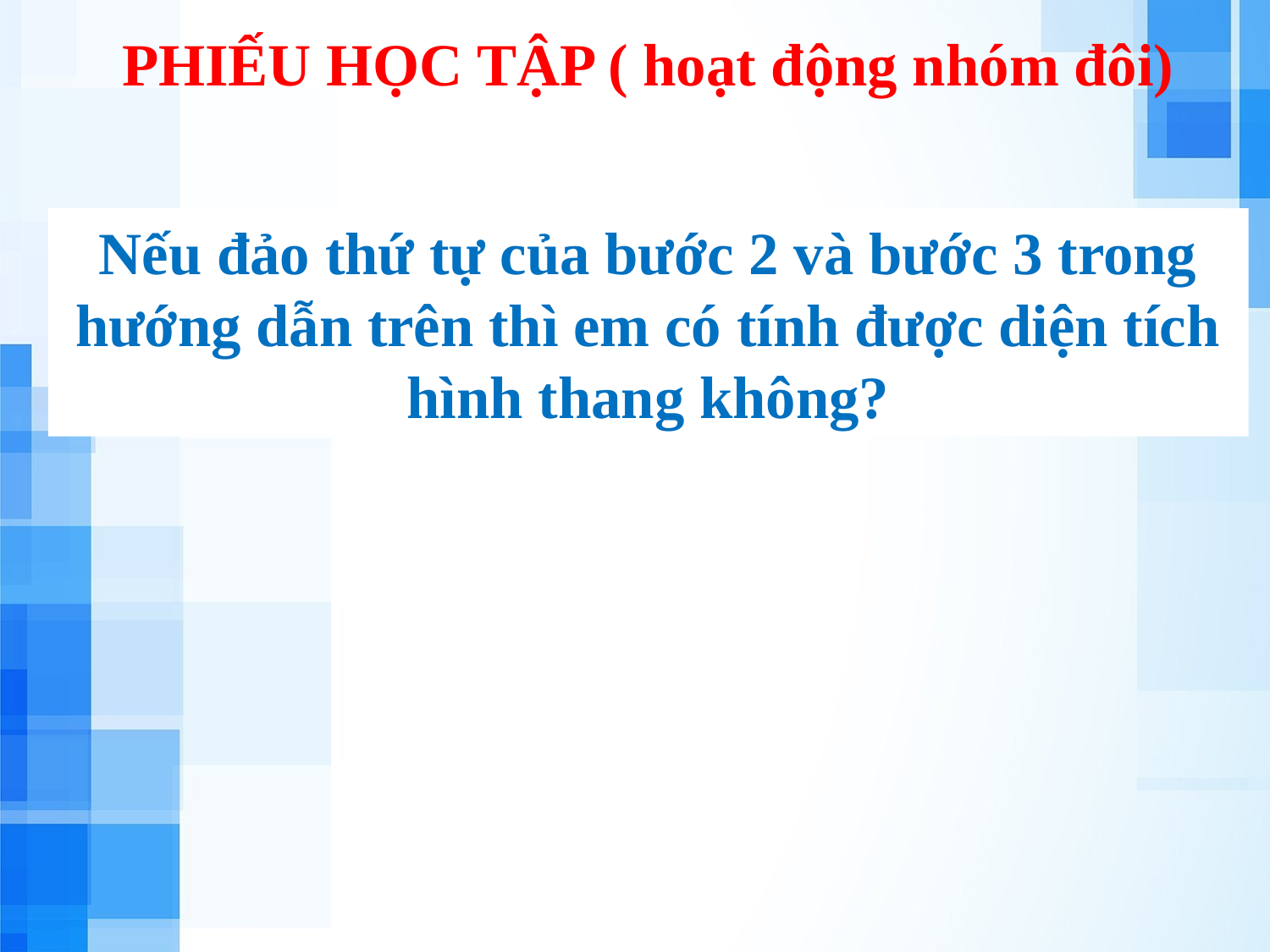

PHIẾU HỌC TẬP ( hoạt động nhóm đôi)

Nếu đảo thứ tự của bước 2 và bước 3 trong hướng dẫn trên thì em có tính được diện tích hình thang không?